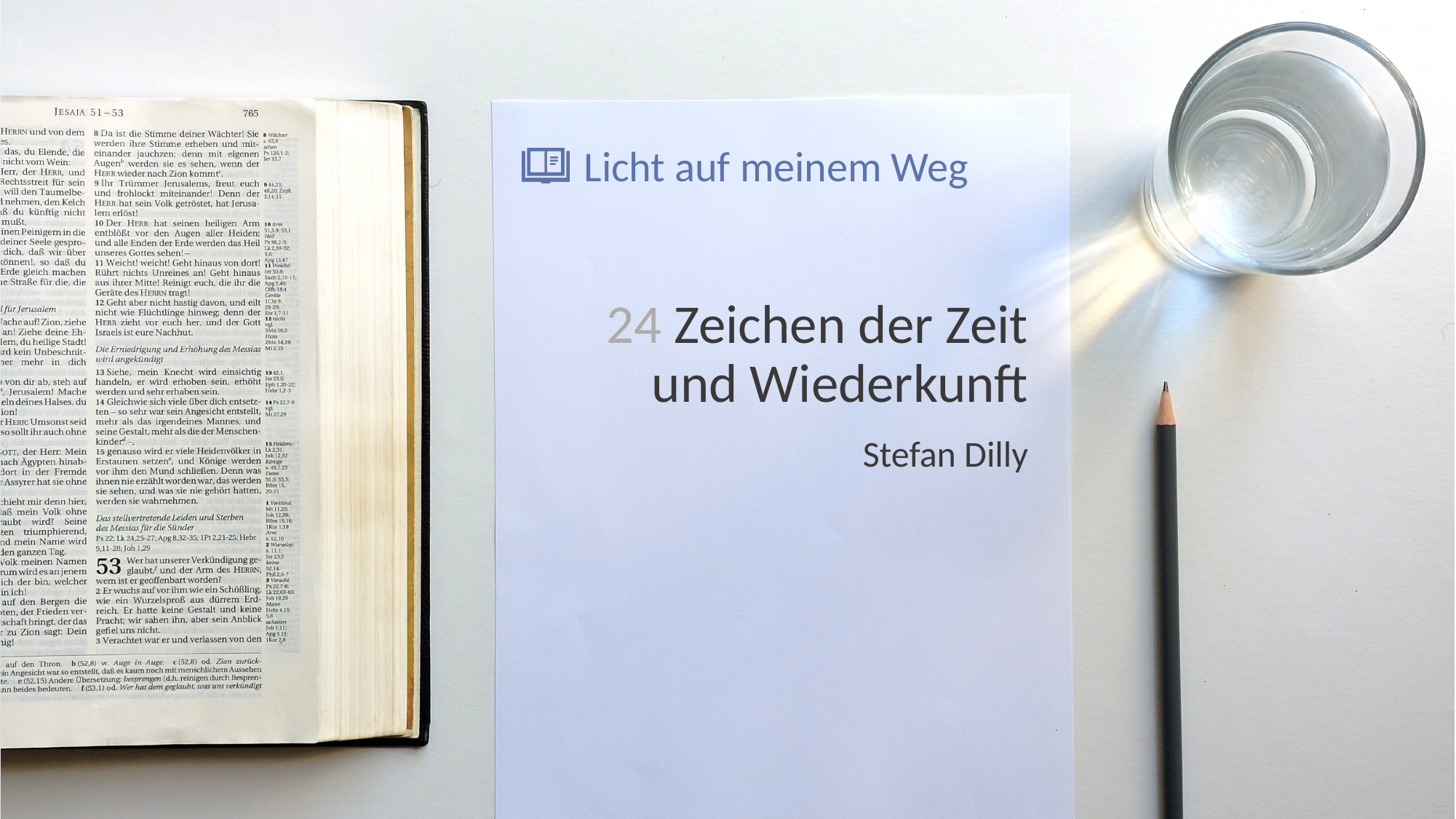

# 24 Zeichen der Zeit und Wiederkunft
Stefan Dilly